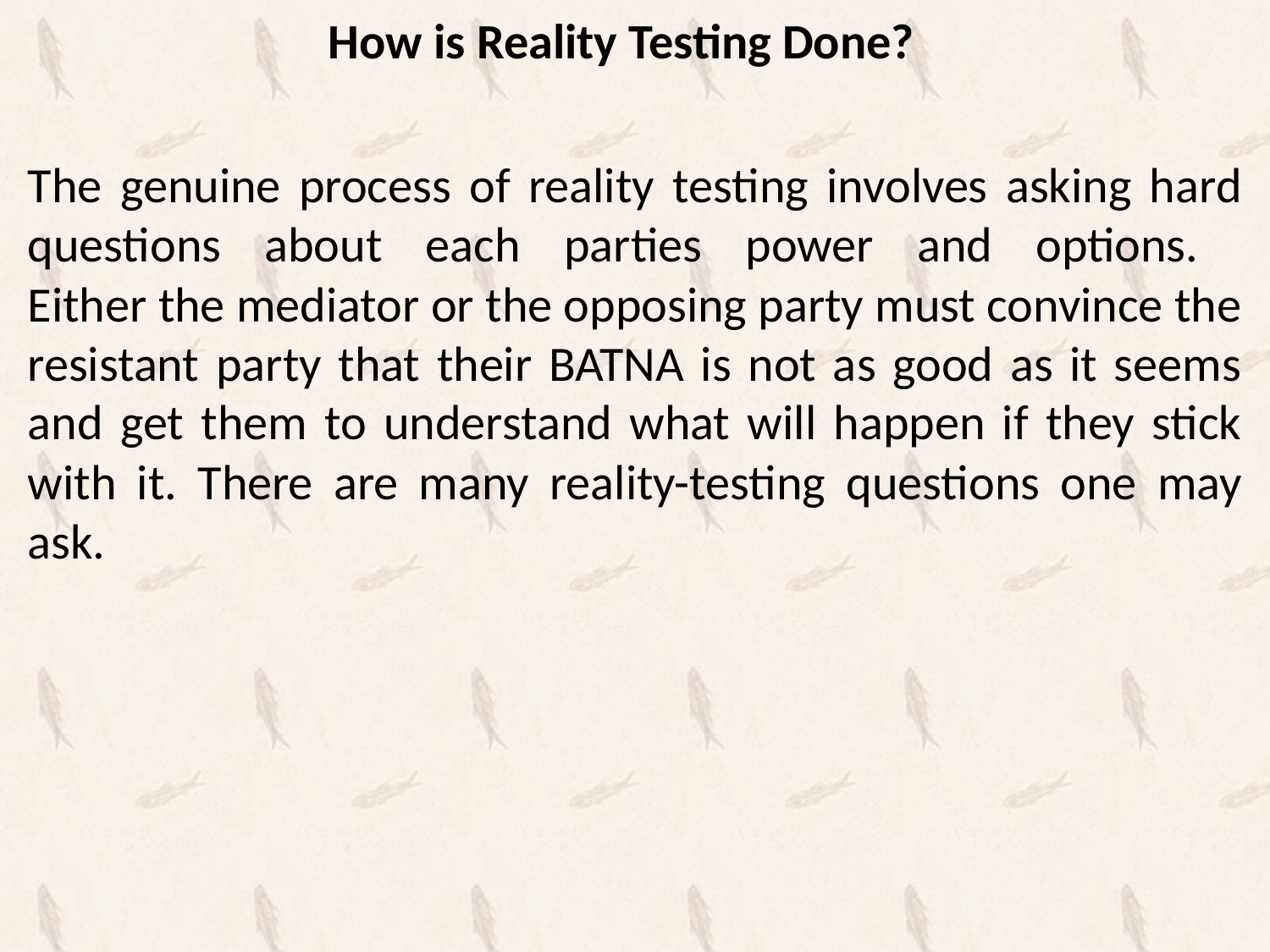

How is Reality Testing Done?
# The genuine process of reality testing involves asking hard questions about each parties power and options. Either the mediator or the opposing party must convince the resistant party that their BATNA is not as good as it seems and get them to understand what will happen if they stick with it. There are many reality-testing questions one may ask.